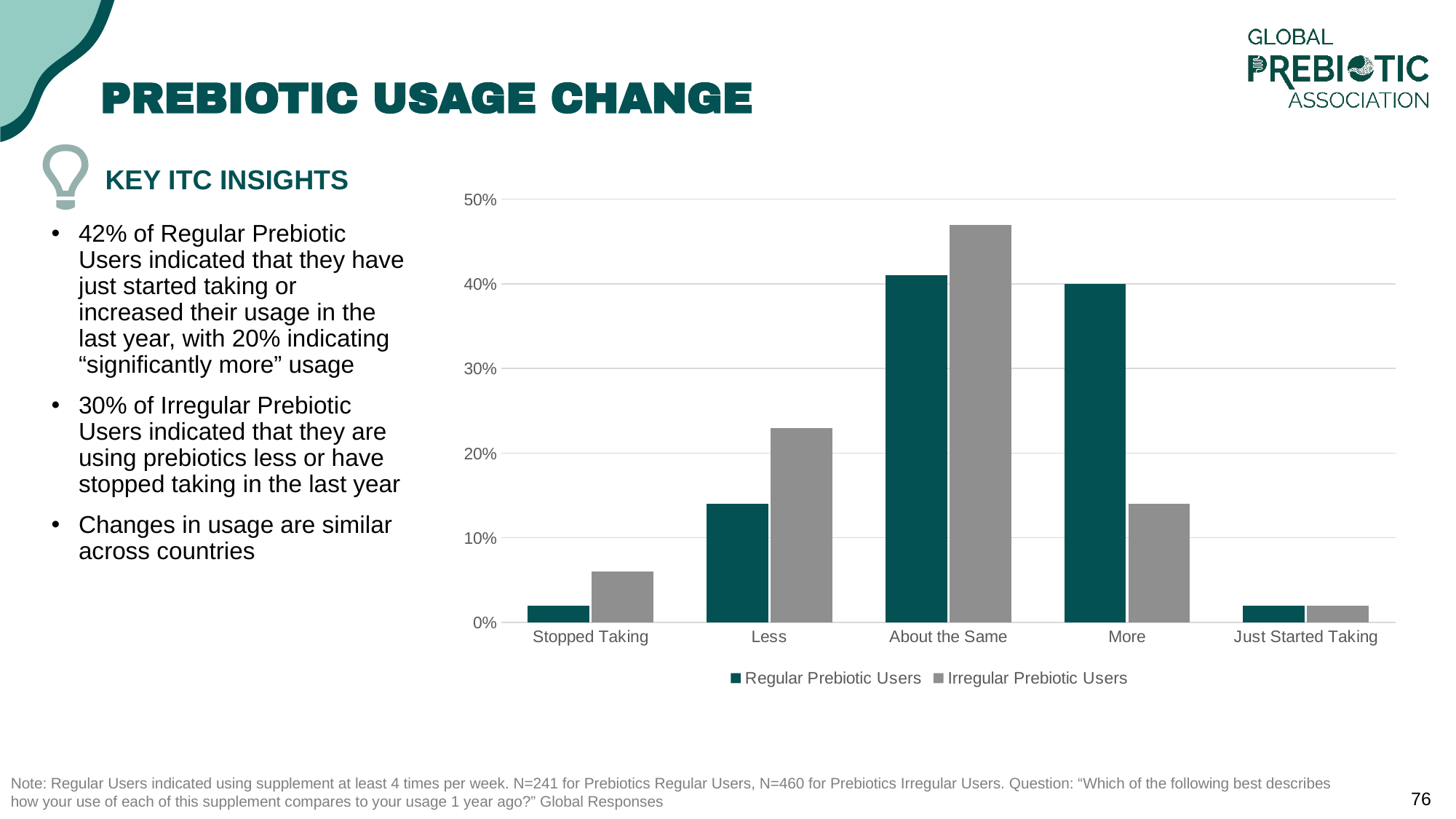

# Prebiotic Usage CHANGE

KEY ITC INSIGHTS

### Chart

| Category | Regular Prebiotic Users | Irregular Prebiotic Users |
|---|---|---|
| Stopped Taking | 0.02 | 0.06 |
| Less | 0.14 | 0.23 |
| About the Same | 0.41 | 0.47 |
| More | 0.4 | 0.14 |
| Just Started Taking | 0.02 | 0.02 |
42% of Regular Prebiotic Users indicated that they have just started taking or increased their usage in the last year, with 20% indicating “significantly more” usage
30% of Irregular Prebiotic Users indicated that they are using prebiotics less or have stopped taking in the last year
Changes in usage are similar across countries

Note: Regular Users indicated using supplement at least 4 times per week. N=241 for Prebiotics Regular Users, N=460 for Prebiotics Irregular Users. Question: “Which of the following best describes how your use of each of this supplement compares to your usage 1 year ago?” Global Responses